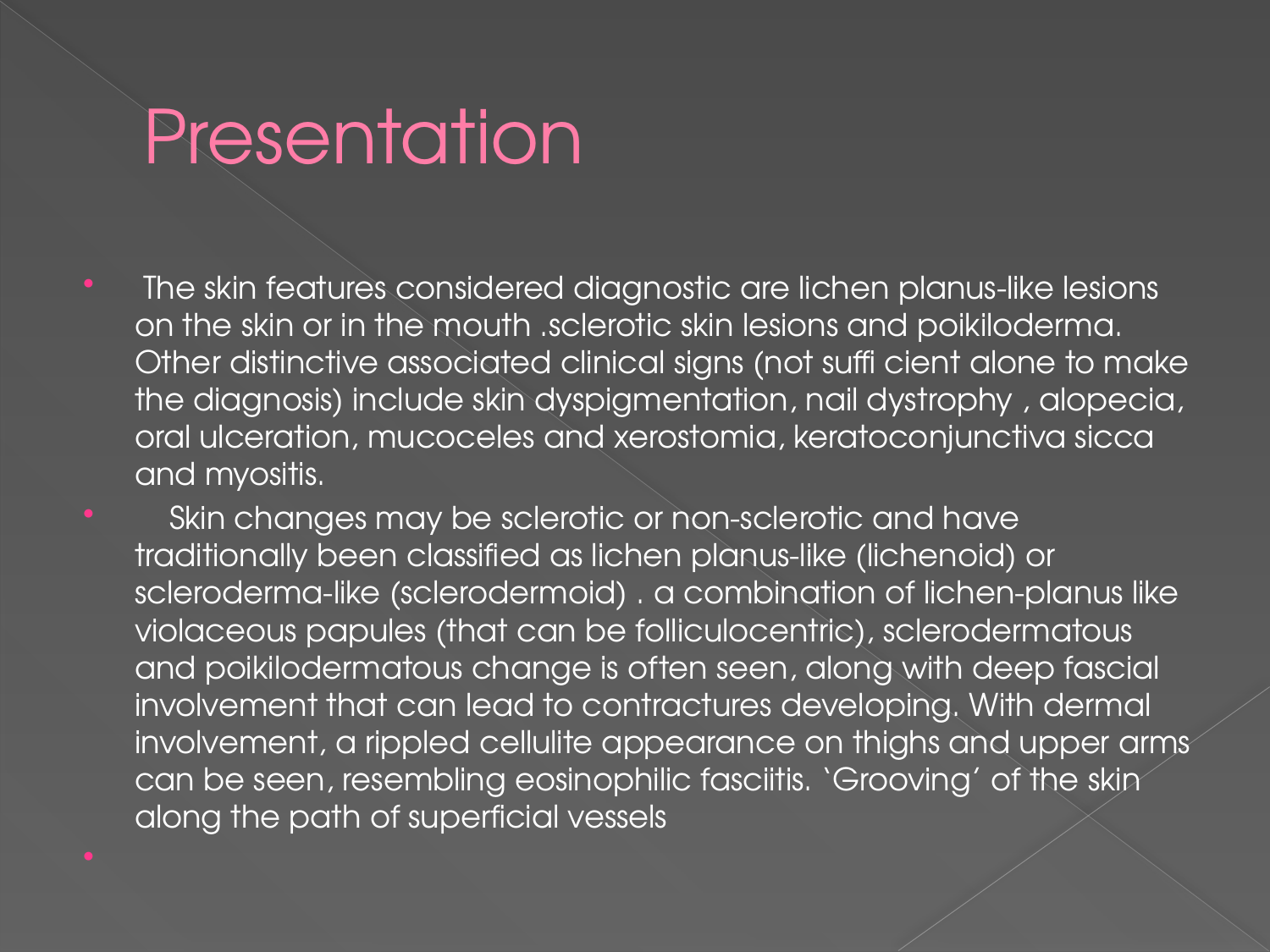

# Presentation
 The skin features considered diagnostic are lichen planus-like lesions on the skin or in the mouth .sclerotic skin lesions and poikiloderma. Other distinctive associated clinical signs (not suffi cient alone to make the diagnosis) include skin dyspigmentation, nail dystrophy , alopecia, oral ulceration, mucoceles and xerostomia, keratoconjunctiva sicca and myositis.
    Skin changes may be sclerotic or non‐sclerotic and have traditionally been classified as lichen planus-like (lichenoid) or scleroderma‐like (sclerodermoid) . a combination of lichen-planus like violaceous papules (that can be folliculocentric), sclerodermatous and poikilodermatous change is often seen, along with deep fascial involvement that can lead to contractures developing. With dermal involvement, a rippled cellulite appearance on thighs and upper arms can be seen, resembling eosinophilic fasciitis. ‘Grooving’ of the skin along the path of superficial vessels